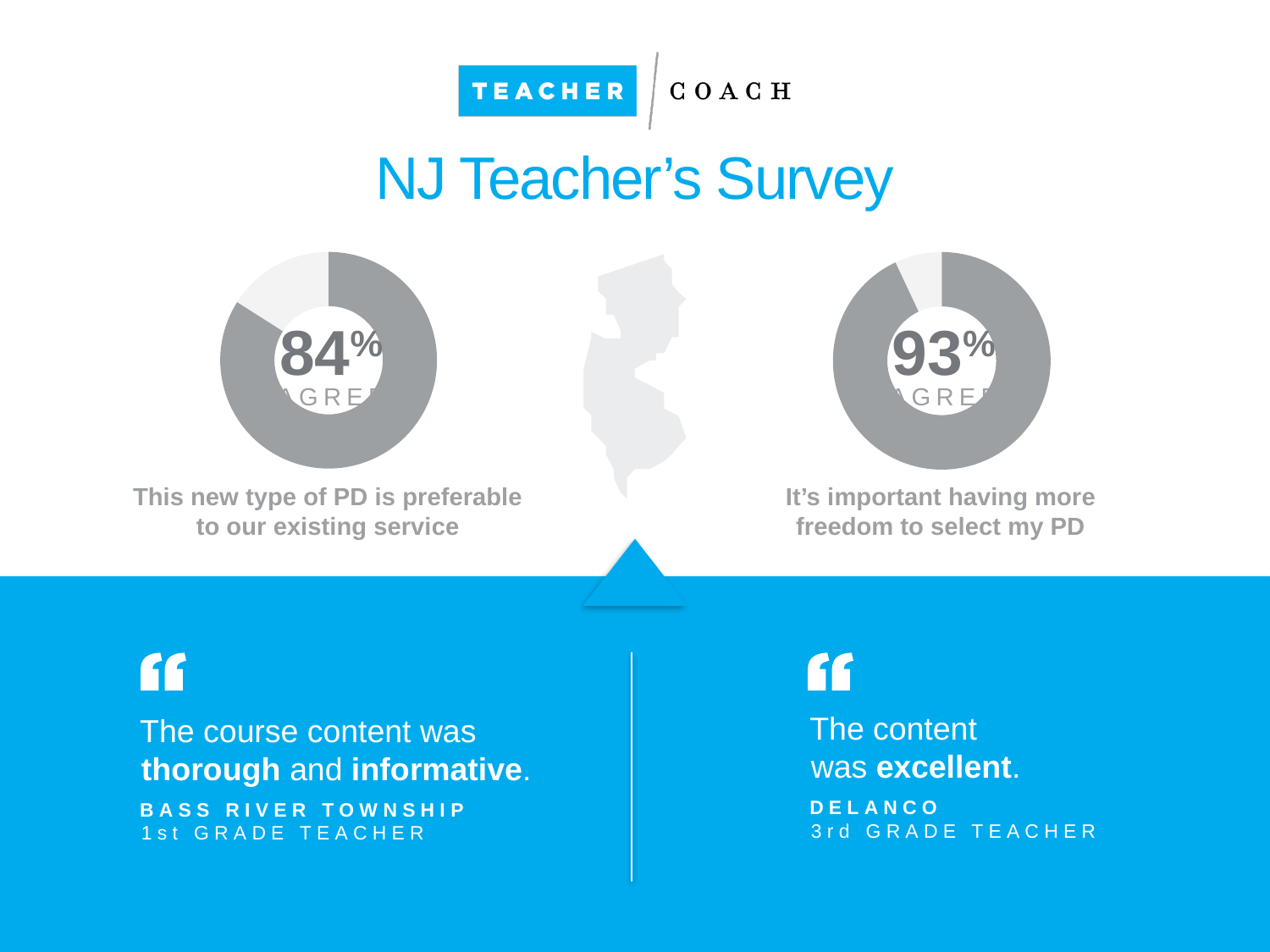

# NJ Teacher’s Survey

### Chart

| Category | Adding PG to PD |
|---|---|
| Agree | 0.84 |
| Disagree | 0.16 |

### Chart

| Category | Individual and Group Coaching |
|---|---|
| Agree | 0.93 |
| Disagree | 0.07 |
84%
93%
AGREE
AGREE
This new type of PD is preferable to our existing service
It’s important having more freedom to select my PD

The content
was excellent.
DELANCO
3rd GRADE TEACHER
The course content was
thorough and informative.
BASS RIVER TOWNSHIP
1st GRADE TEACHER